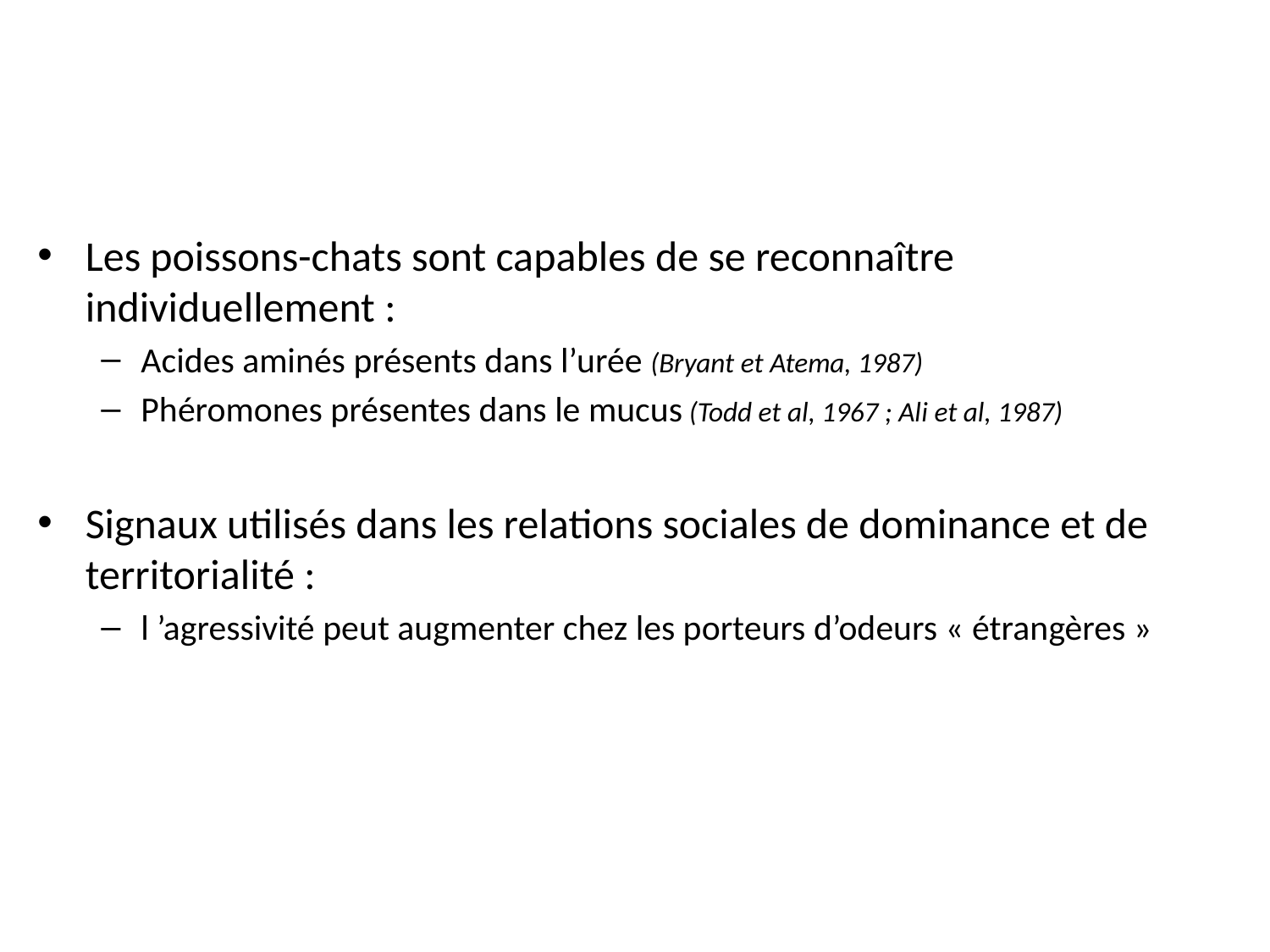

#
Les poissons-chats sont capables de se reconnaître individuellement :
Acides aminés présents dans l’urée (Bryant et Atema, 1987)
Phéromones présentes dans le mucus (Todd et al, 1967 ; Ali et al, 1987)

Signaux utilisés dans les relations sociales de dominance et de territorialité :
l ’agressivité peut augmenter chez les porteurs d’odeurs « étrangères »